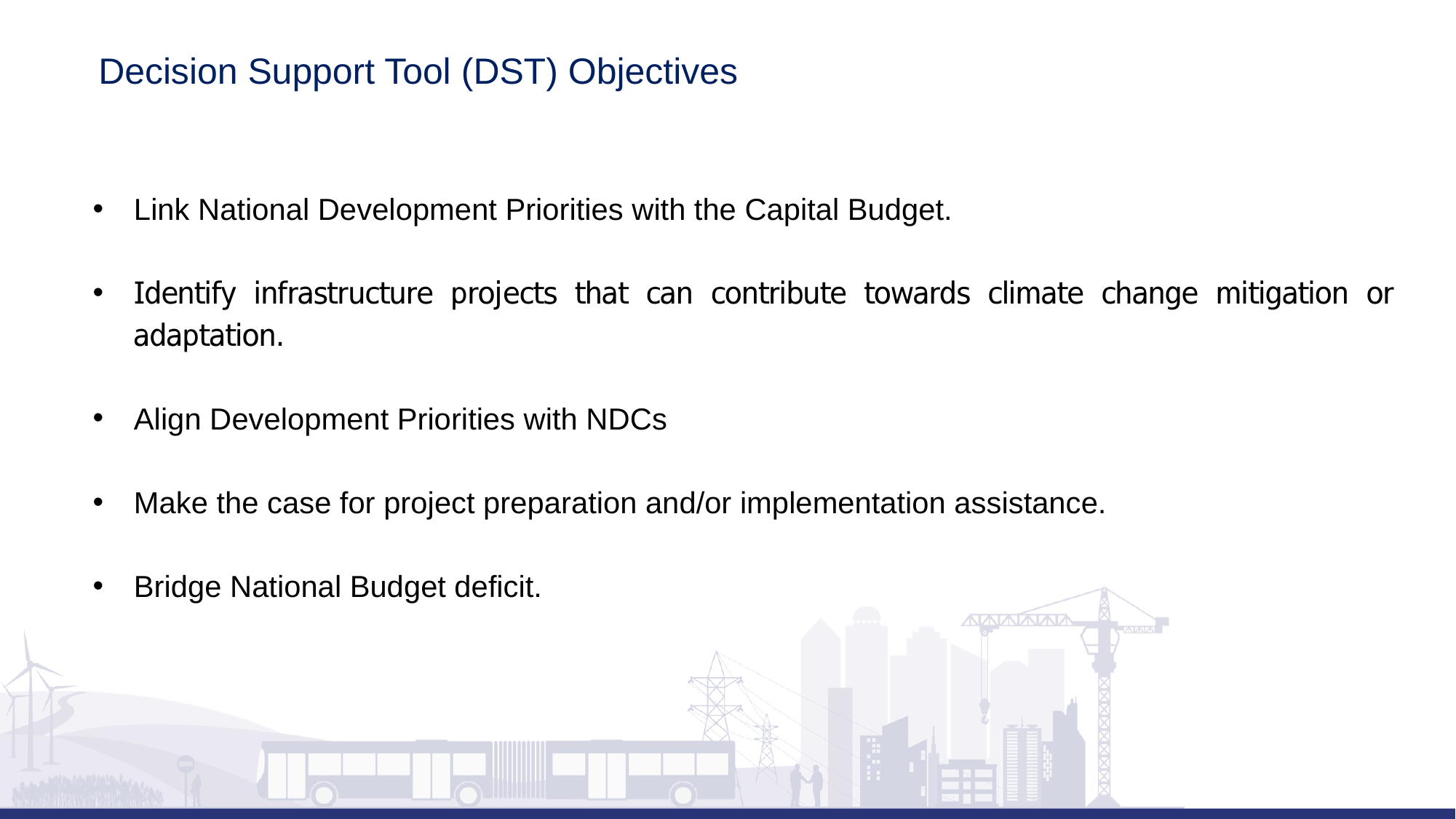

Decision Support Tool (DST) Objectives

Link National Development Priorities with the Capital Budget.

Identify infrastructure projects that can contribute towards climate change mitigation or adaptation.

Align Development Priorities with NDCs

Make the case for project preparation and/or implementation assistance.

Bridge National Budget deficit.